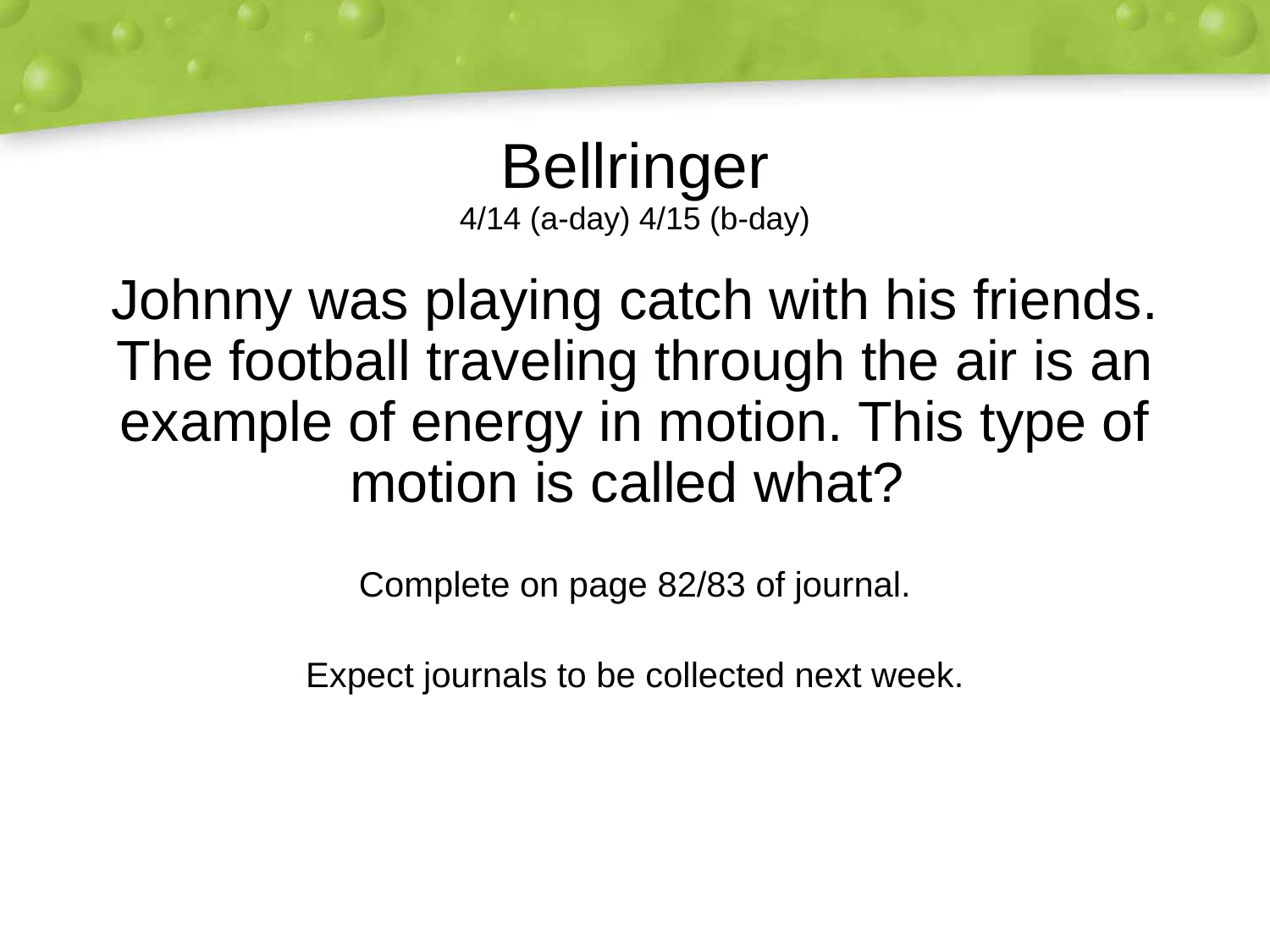

# Bellringer 4/14 (a-day) 4/15 (b-day)
Johnny was playing catch with his friends. The football traveling through the air is an example of energy in motion. This type of motion is called what?

Complete on page 82/83 of journal.

Expect journals to be collected next week.